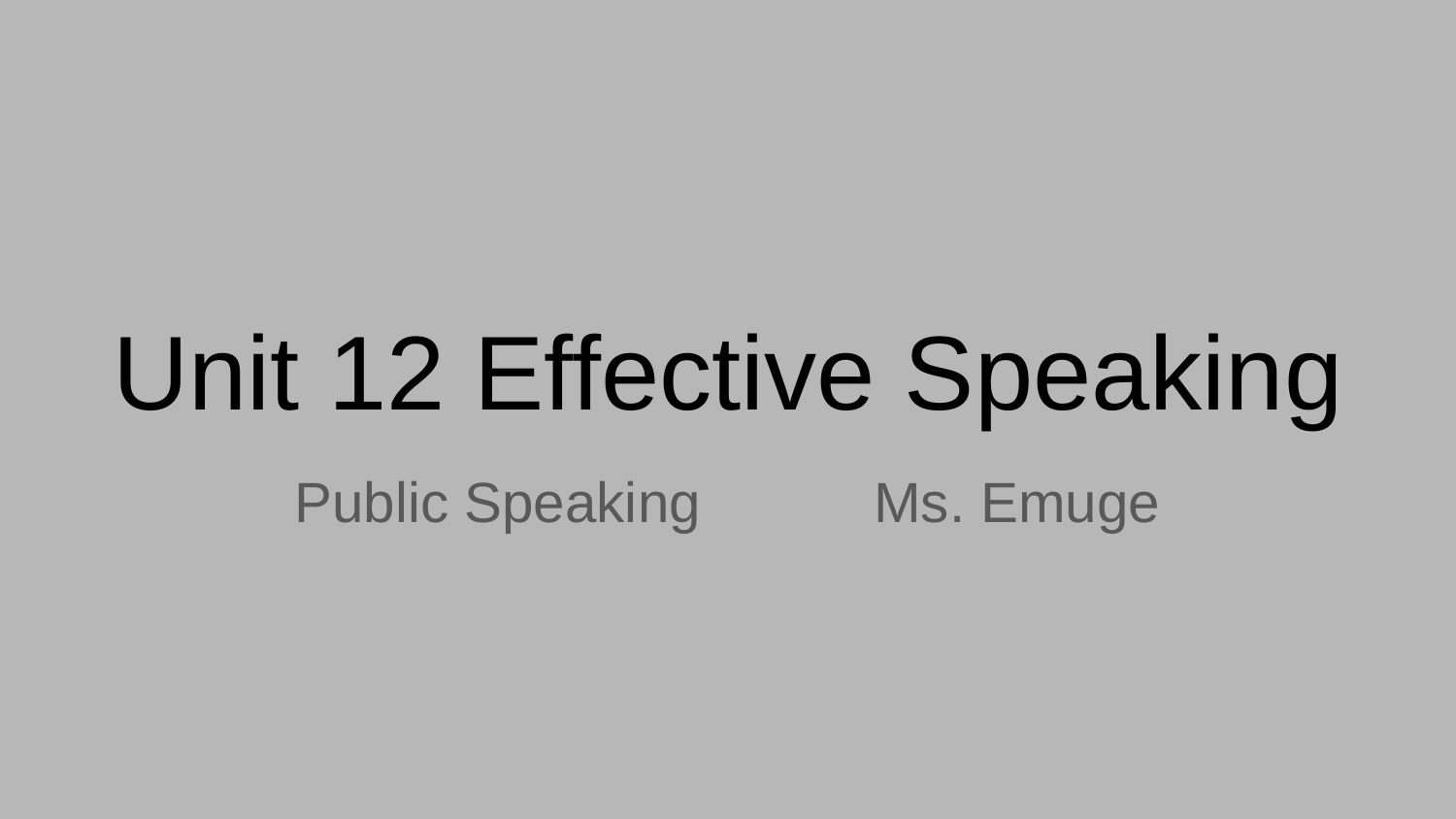

# Unit 12 Effective Speaking
Public Speaking           Ms. Emuge